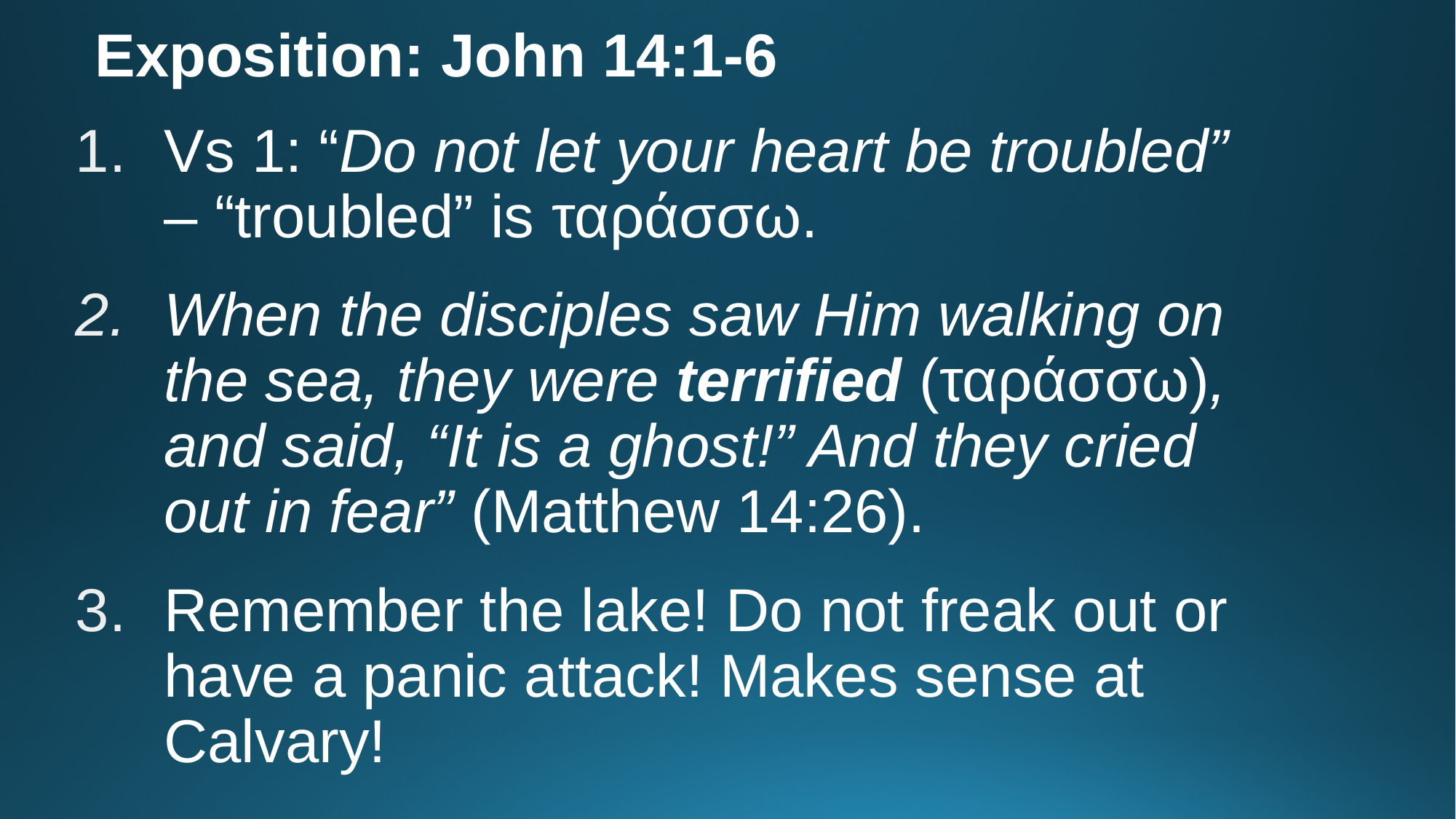

# Exposition: John 14:1-6
Vs 1: “Do not let your heart be troubled” – “troubled” is ταράσσω.
When the disciples saw Him walking on the sea, they were terrified (ταράσσω), and said, “It is a ghost!” And they cried out in fear” (Matthew 14:26).
Remember the lake! Do not freak out or have a panic attack! Makes sense at Calvary!